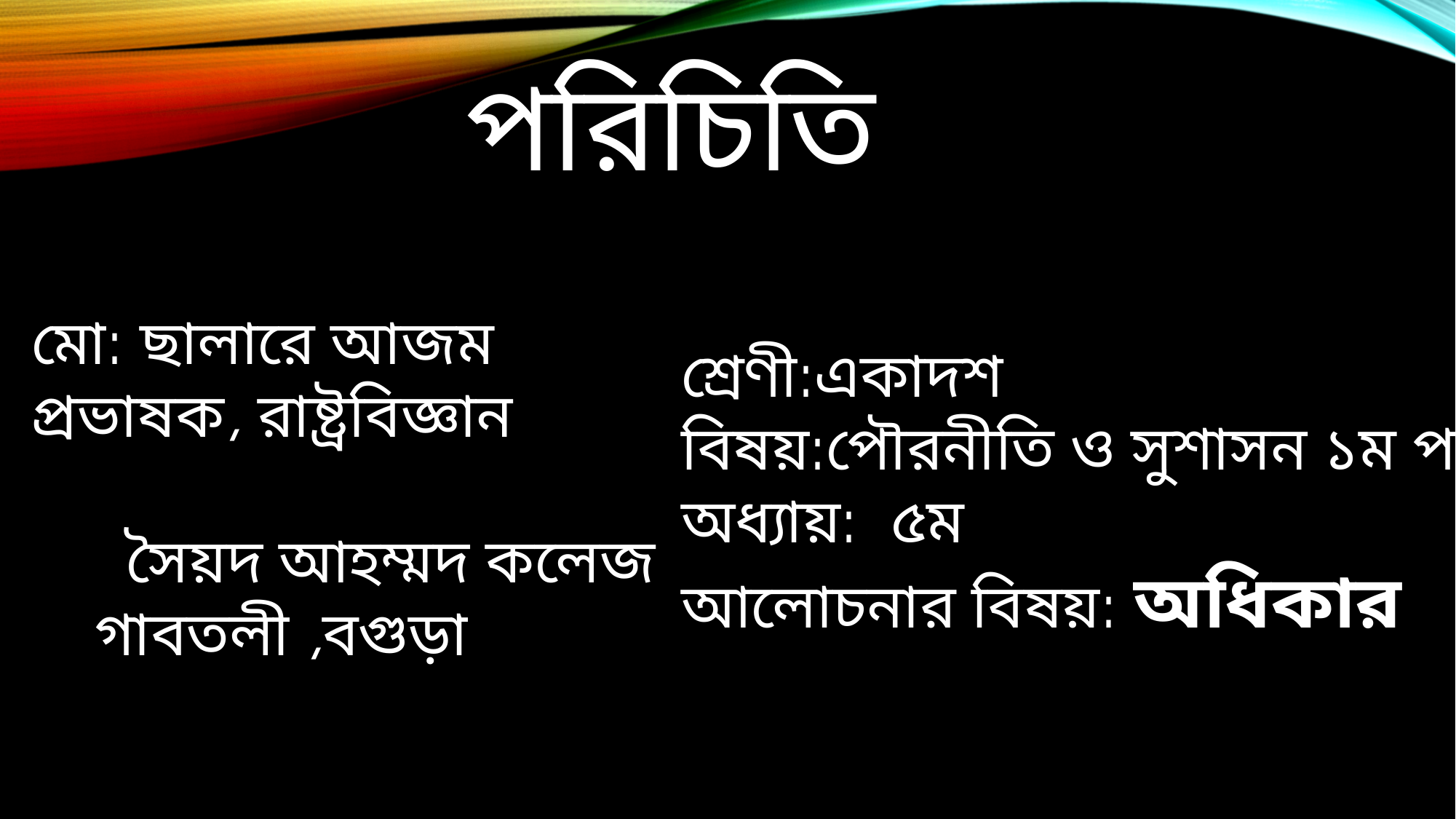

পরিচিতি
মো: ছালারে আজম
প্রভাষক, রাষ্ট্রবিজ্ঞান                                                                       সৈয়দ আহম্মদ কলেজ
    গাবতলী ,বগুড়া
শ্রেণী:একাদশ
বিষয়:পৌরনীতি ও সুশাসন ১ম পত্র
অধ্যায়:  ৫ম
আলোচনার বিষয়: অধিকার